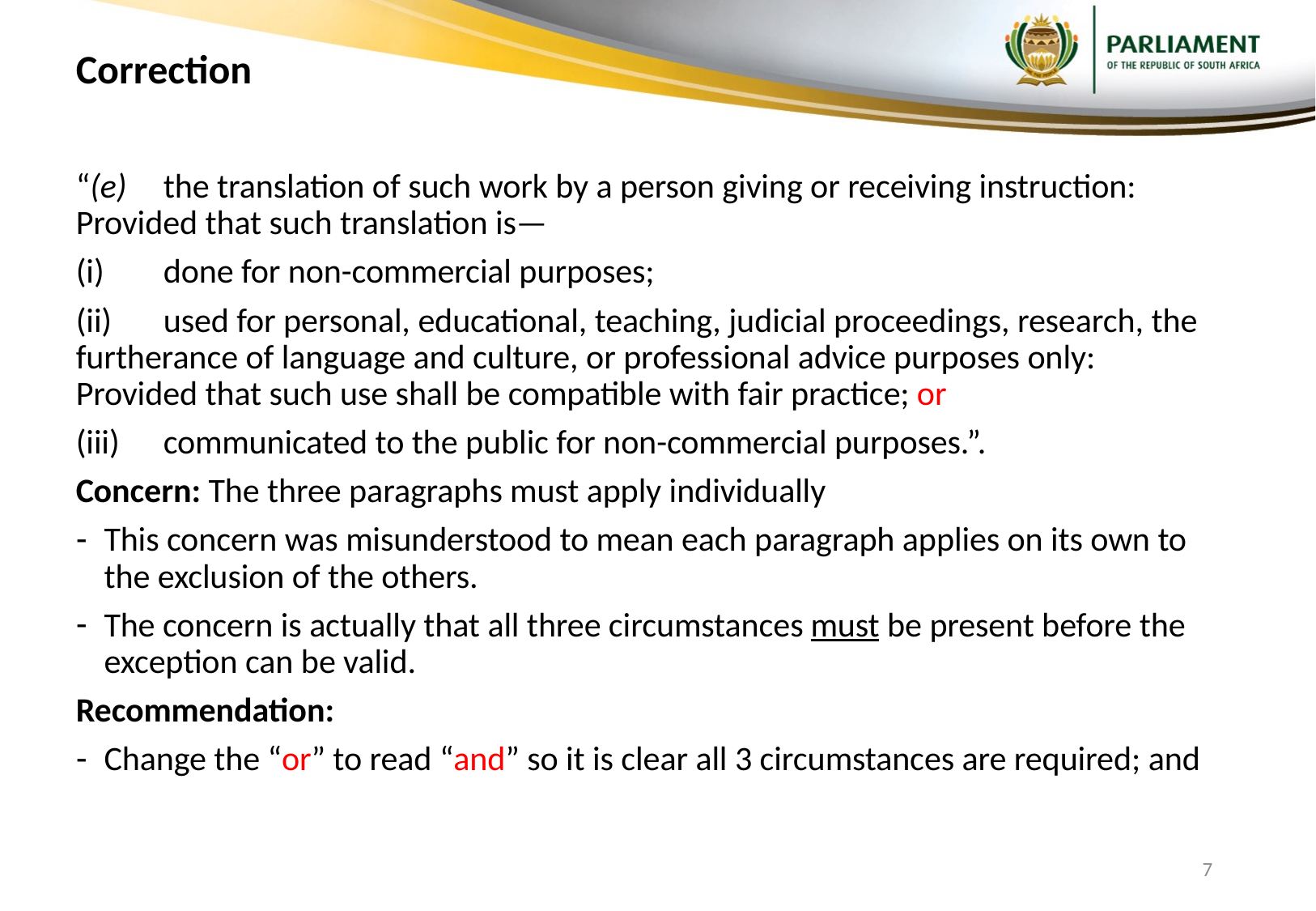

# Correction
“(e)	the translation of such work by a person giving or receiving instruction: Provided that such translation is—
(i)	done for non-commercial purposes;
(ii) 	used for personal, educational, teaching, judicial proceedings, research, the furtherance of language and culture, or professional advice purposes only: Provided that such use shall be compatible with fair practice; or
(iii) 	communicated to the public for non-commercial purposes.”.
Concern: The three paragraphs must apply individually
This concern was misunderstood to mean each paragraph applies on its own to the exclusion of the others.
The concern is actually that all three circumstances must be present before the exception can be valid.
Recommendation:
Change the “or” to read “and” so it is clear all 3 circumstances are required; and
7